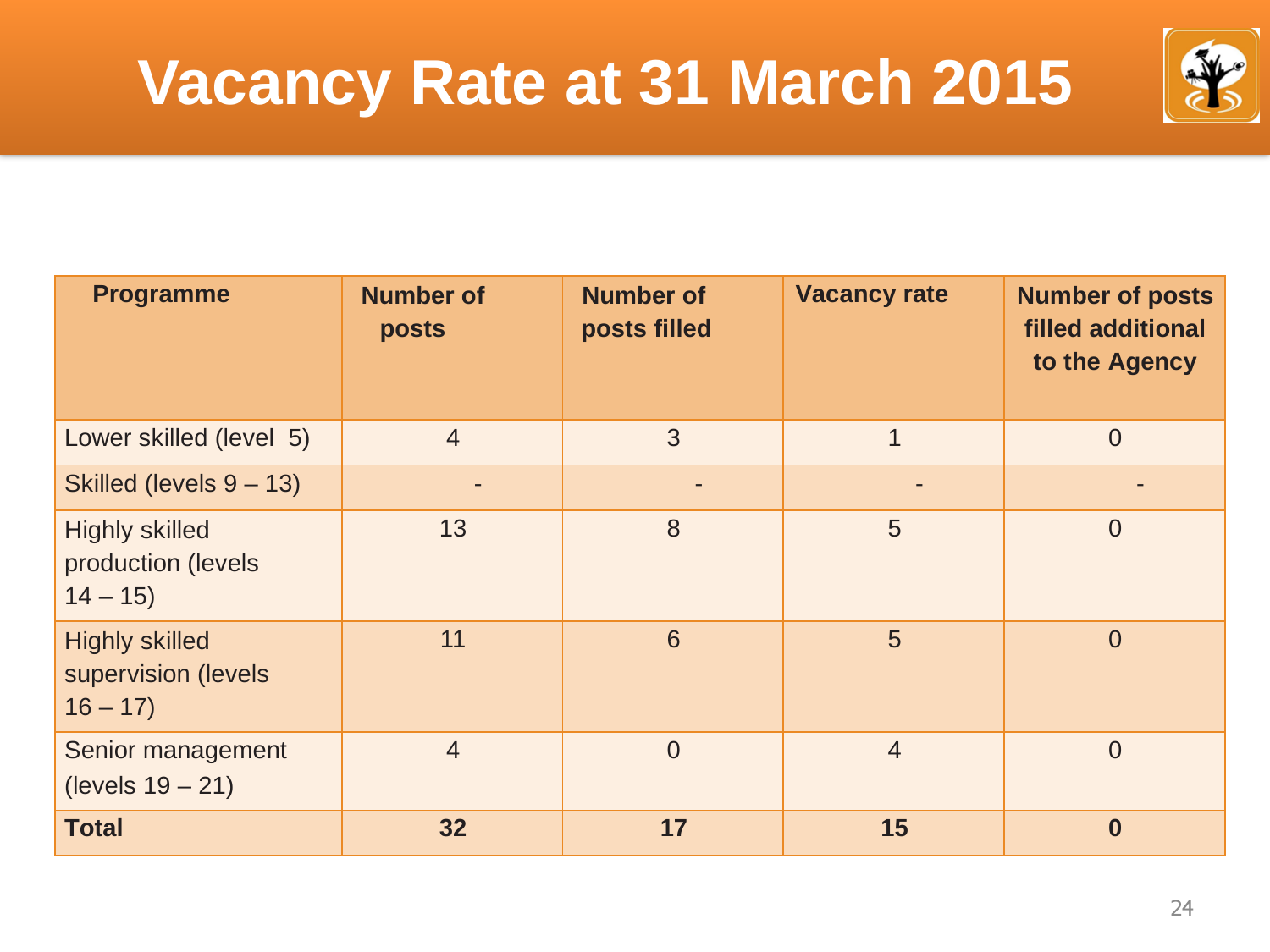

# Vacancy Rate at 31 March 2015
| Programme | Number of posts | Number of posts filled | Vacancy rate | Number of posts filled additional to the Agency |
| --- | --- | --- | --- | --- |
| Lower skilled (level 5) | 4 | 3 | 1 | 0 |
| Skilled (levels 9 – 13) | - | - | - | - |
| Highly skilled production (levels 14 – 15) | 13 | 8 | 5 | 0 |
| Highly skilled supervision (levels 16 – 17) | 11 | 6 | 5 | 0 |
| Senior management (levels 19 – 21) | 4 | 0 | 4 | 0 |
| Total | 32 | 17 | 15 | 0 |

24